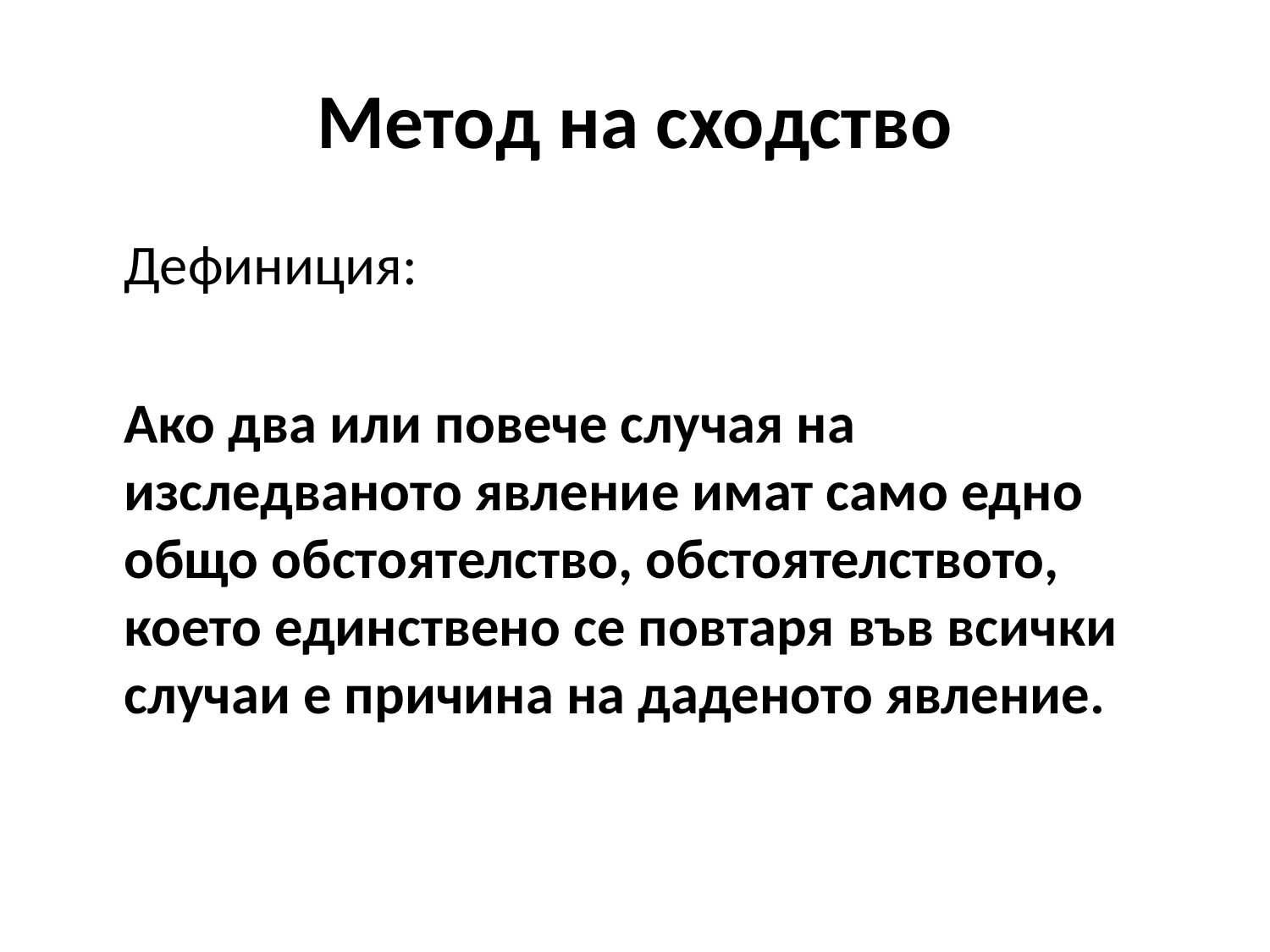

# Метод на сходство
	Дефиниция:

	Ако два или повече случая на изследваното явление имат само едно общо обстоятелство, обстоятелството, което единствено се повтаря във всички случаи е причина на даденото явление.